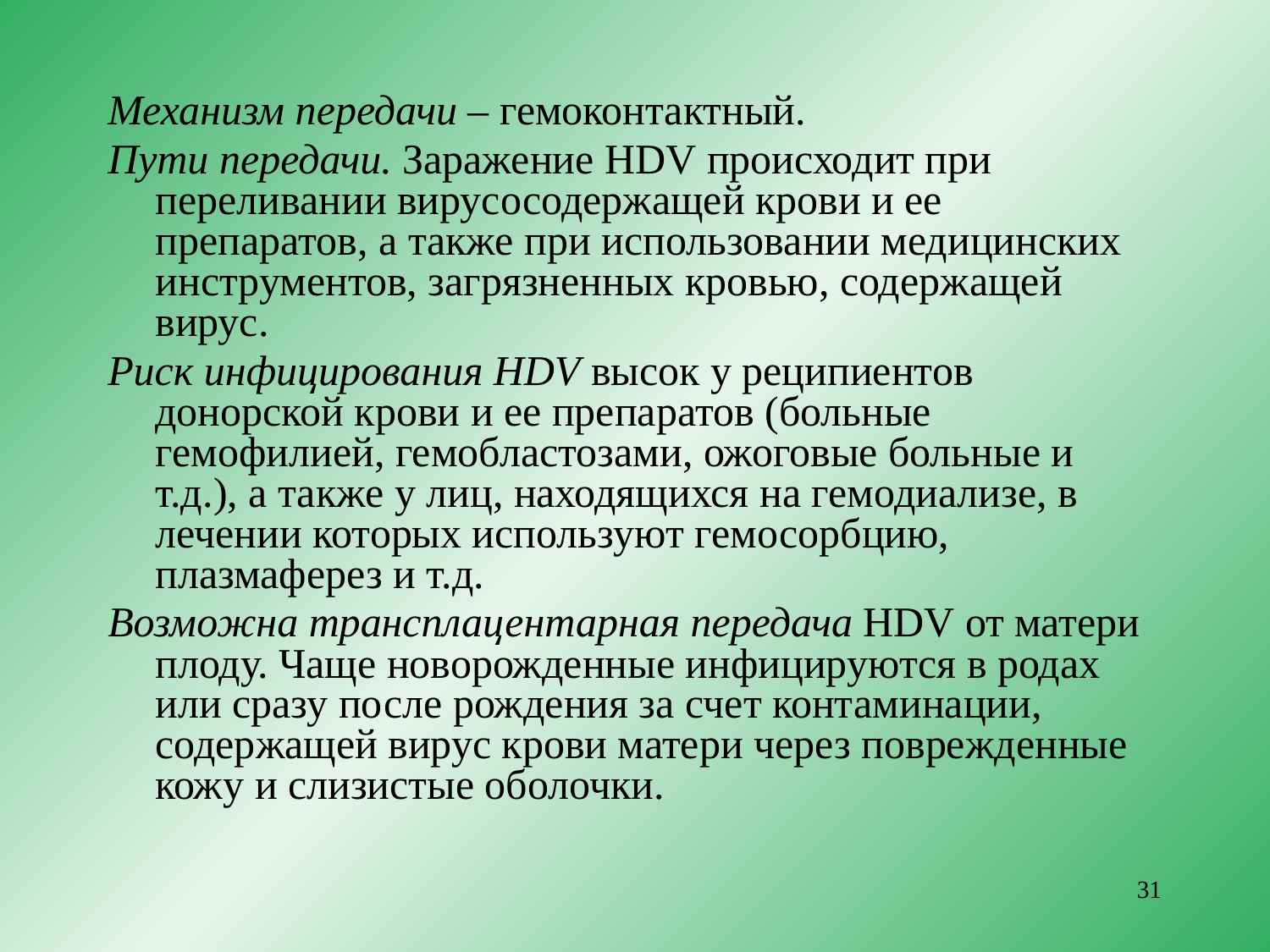

#
Механизм передачи – гемоконтактный.
Пути передачи. Заражение HDV происходит при переливании вирусосодержащей крови и ее препаратов, а также при использовании медицинских инструментов, загрязненных кровью, содержащей вирус.
Риск инфицирования HDV высок у реципиентов донорской крови и ее препаратов (больные гемофилией, гемобластозами, ожоговые больные и т.д.), а также у лиц, находящихся на гемодиализе, в лечении которых используют гемосорбцию, плазмаферез и т.д.
Возможна трансплацентарная передача HDV от матери плоду. Чаще новорожденные инфицируются в родах или сразу после рождения за счет контаминации, содержащей вирус крови матери через поврежденные кожу и слизистые оболочки.
31